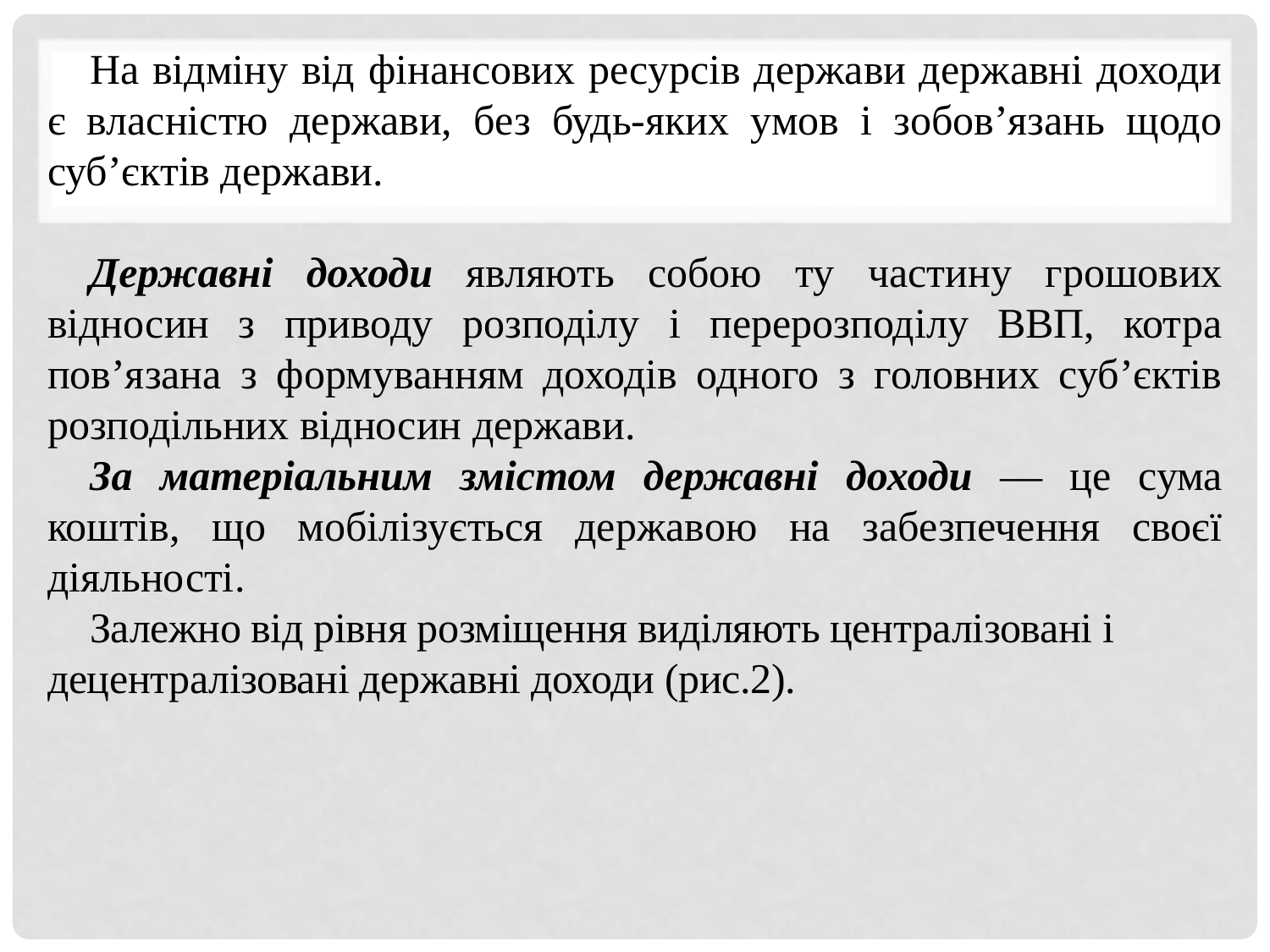

На відміну від фінансових ресурсів держави державні доходи є власністю держави, без будь-яких умов і зобов’язань щодо суб’єктів держави.

	Державні доходи являють собою ту частину грошових відносин з приводу розподілу і перерозподілу ВВП, котра пов’язана з формуванням доходів одного з головних суб’єктів розподільних відносин держави.
	За матеріальним змістом державні доходи — це сума коштів, що мобілізується державою на забезпечення своєї діяльності.
	Залежно від рівня розміщення виділяють централізовані і децентралізовані державні доходи (рис.2).